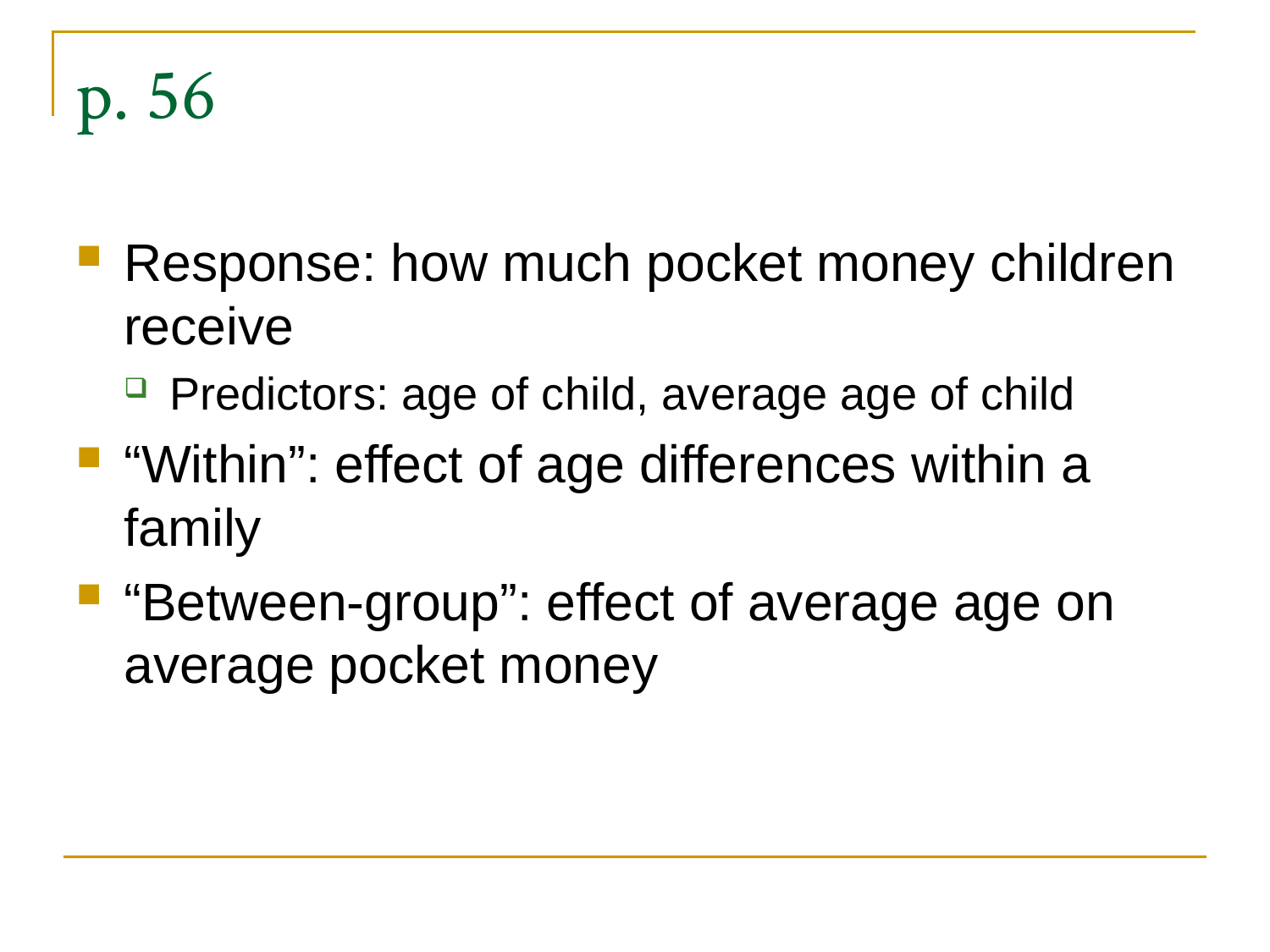

# p. 56
Response: how much pocket money children receive
Predictors: age of child, average age of child
“Within”: effect of age differences within a family
“Between-group”: effect of average age on average pocket money